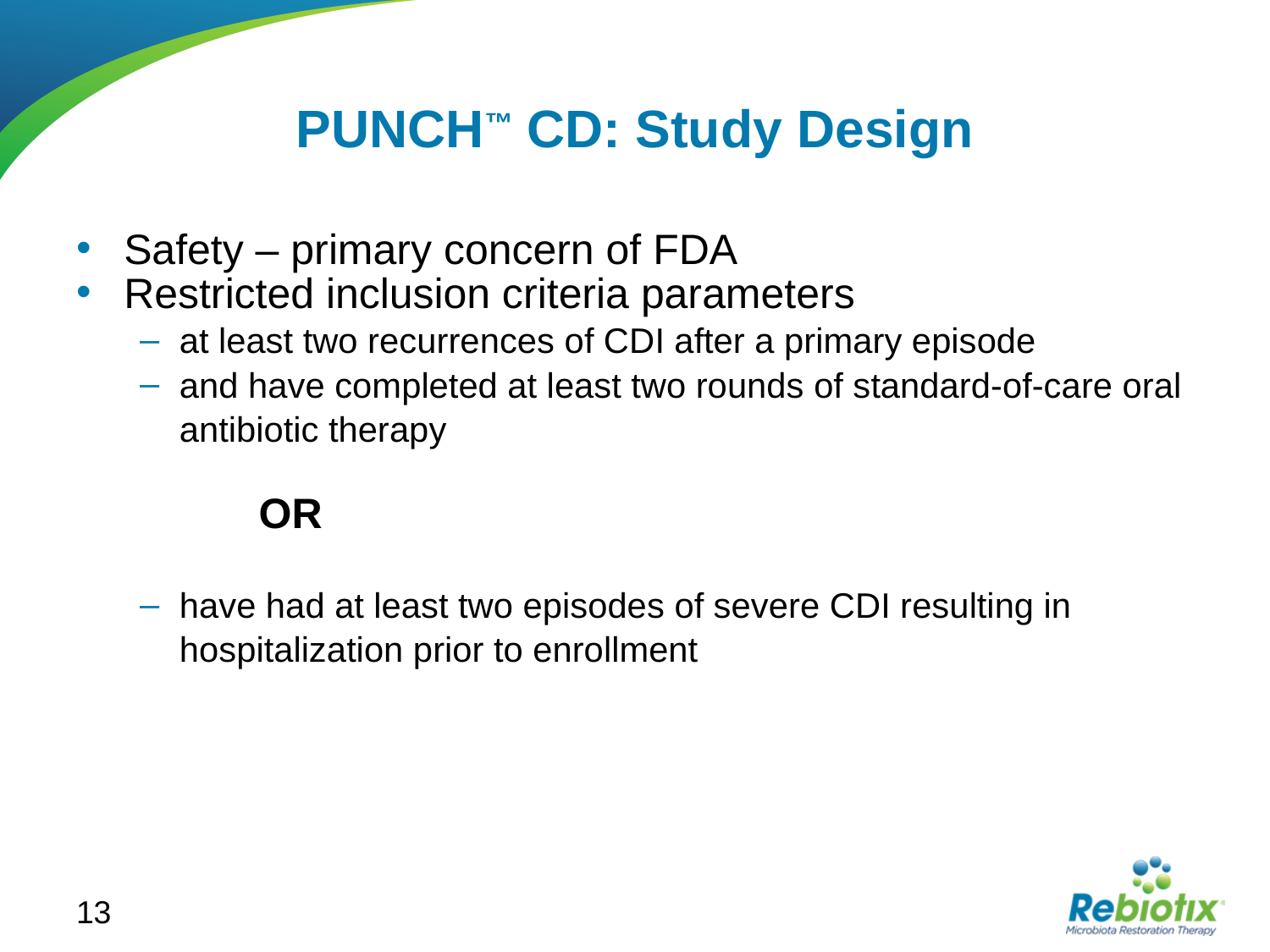

# PUNCH™ CD: Study Design
Safety – primary concern of FDA
Restricted inclusion criteria parameters
at least two recurrences of CDI after a primary episode
and have completed at least two rounds of standard-of-care oral antibiotic therapy

OR

have had at least two episodes of severe CDI resulting in hospitalization prior to enrollment

13